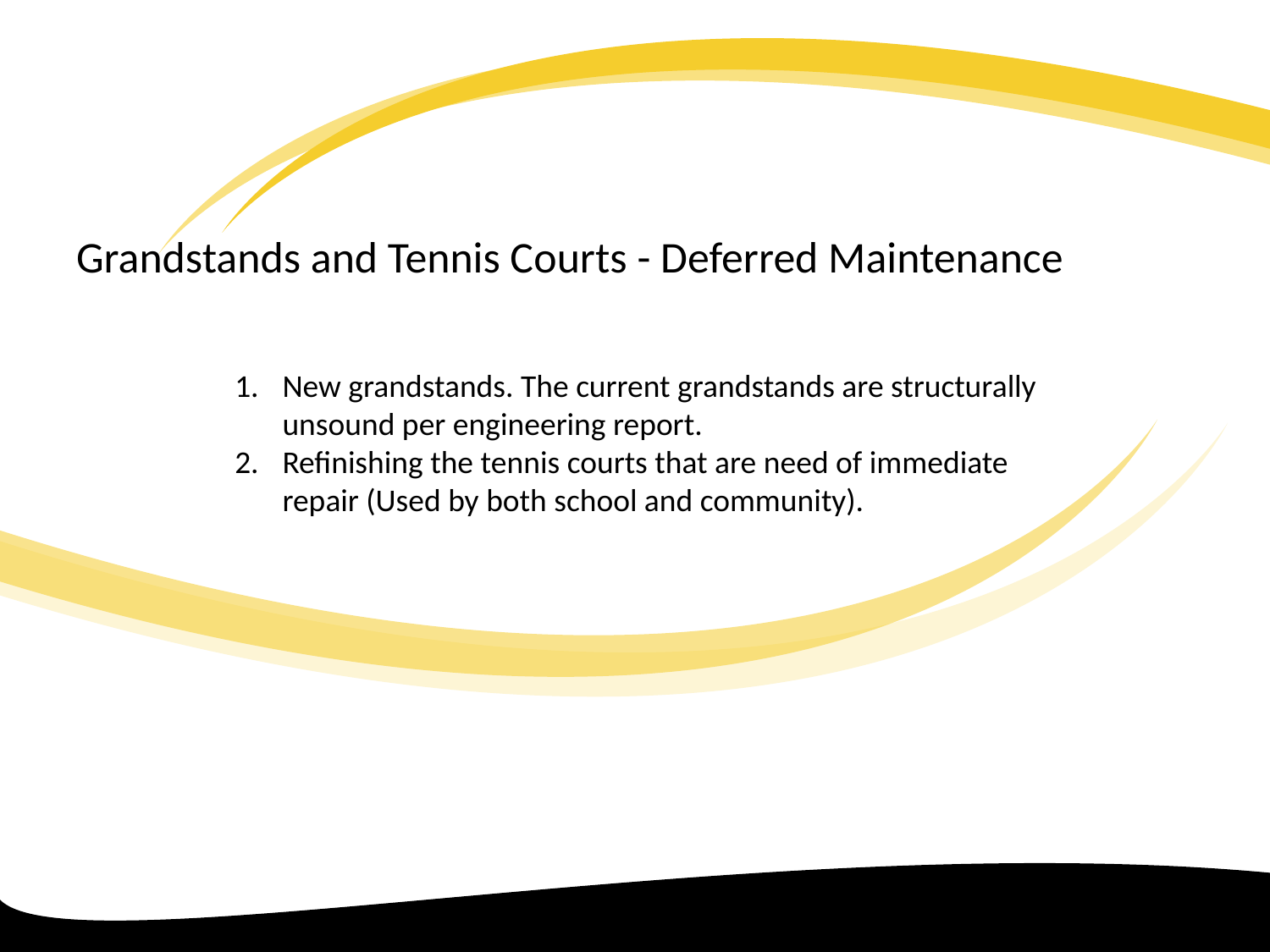

#
Grandstands and Tennis Courts - Deferred Maintenance
New grandstands. The current grandstands are structurally unsound per engineering report.
Refinishing the tennis courts that are need of immediate repair (Used by both school and community).